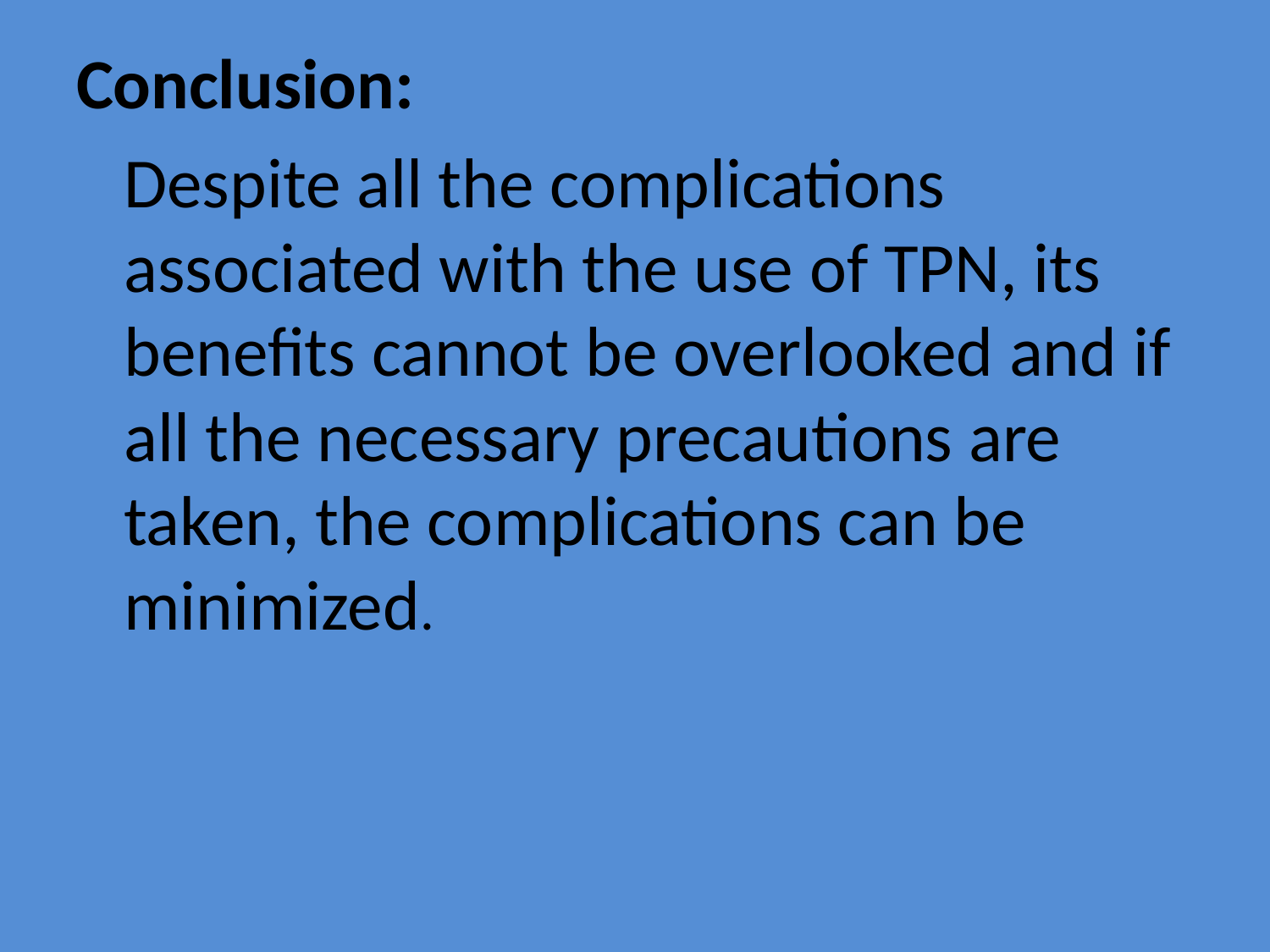

Conclusion:
   Despite all the complications associated with the use of TPN, its benefits cannot be overlooked and if all the necessary precautions are taken, the complications can be minimized.